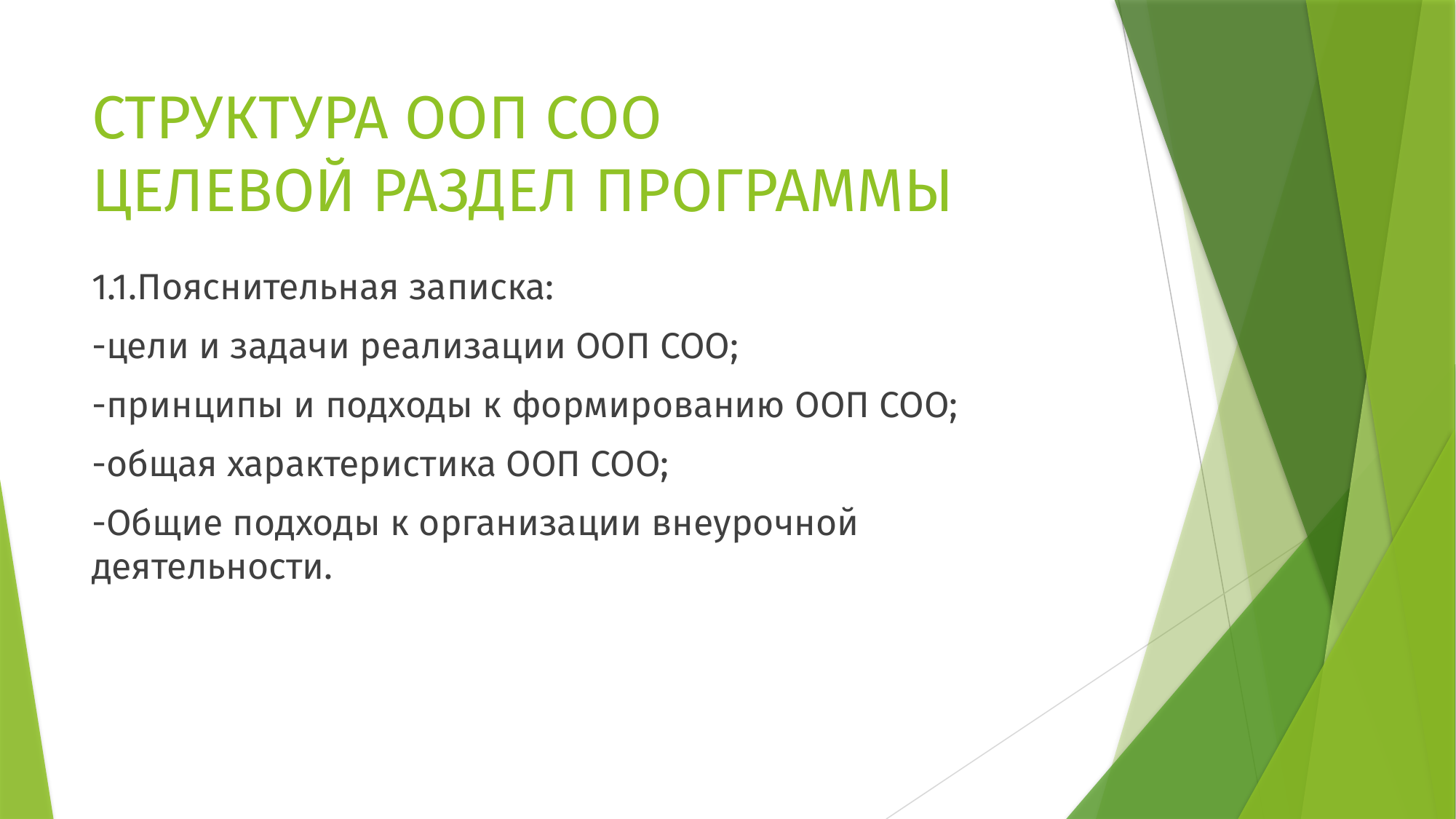

# СТРУКТУРА ООП СОО ЦЕЛЕВОЙ РАЗДЕЛ ПРОГРАММЫ
1.1.Пояснительная записка:
-цели и задачи реализации ООП СОО;
-принципы и подходы к формированию ООП СОО;
-общая характеристика ООП СОО;
-Общие подходы к организации внеурочной деятельности.